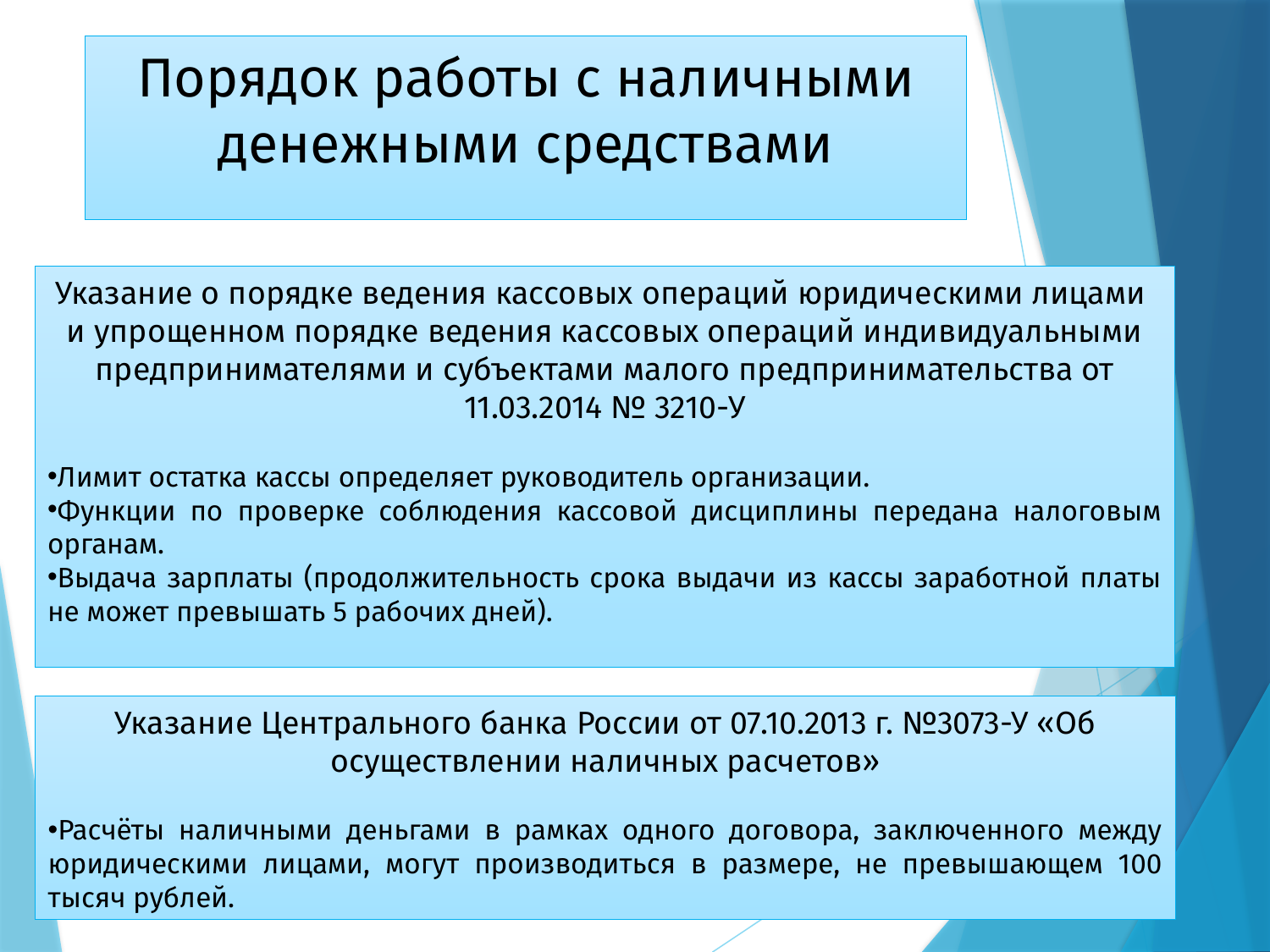

# Порядок работы с наличными денежными средствами
Указание о порядке ведения кассовых операций юридическими лицами  и упрощенном порядке ведения кассовых операций индивидуальными предпринимателями и субъектами малого предпринимательства от 11.03.2014 № 3210-У

Лимит остатка кассы определяет руководитель организации.
Функции по проверке соблюдения кассовой дисциплины передана налоговым органам.
Выдача зарплаты (продолжительность срока выдачи из кассы заработной платы не может превышать 5 рабочих дней).

Указание Центрального банка России от 07.10.2013 г. №3073-У «Об осуществлении наличных расчетов»

Расчёты наличными деньгами в рамках одного договора, заключенного между юридическими лицами, могут производиться в размере, не превышающем 100 тысяч рублей.